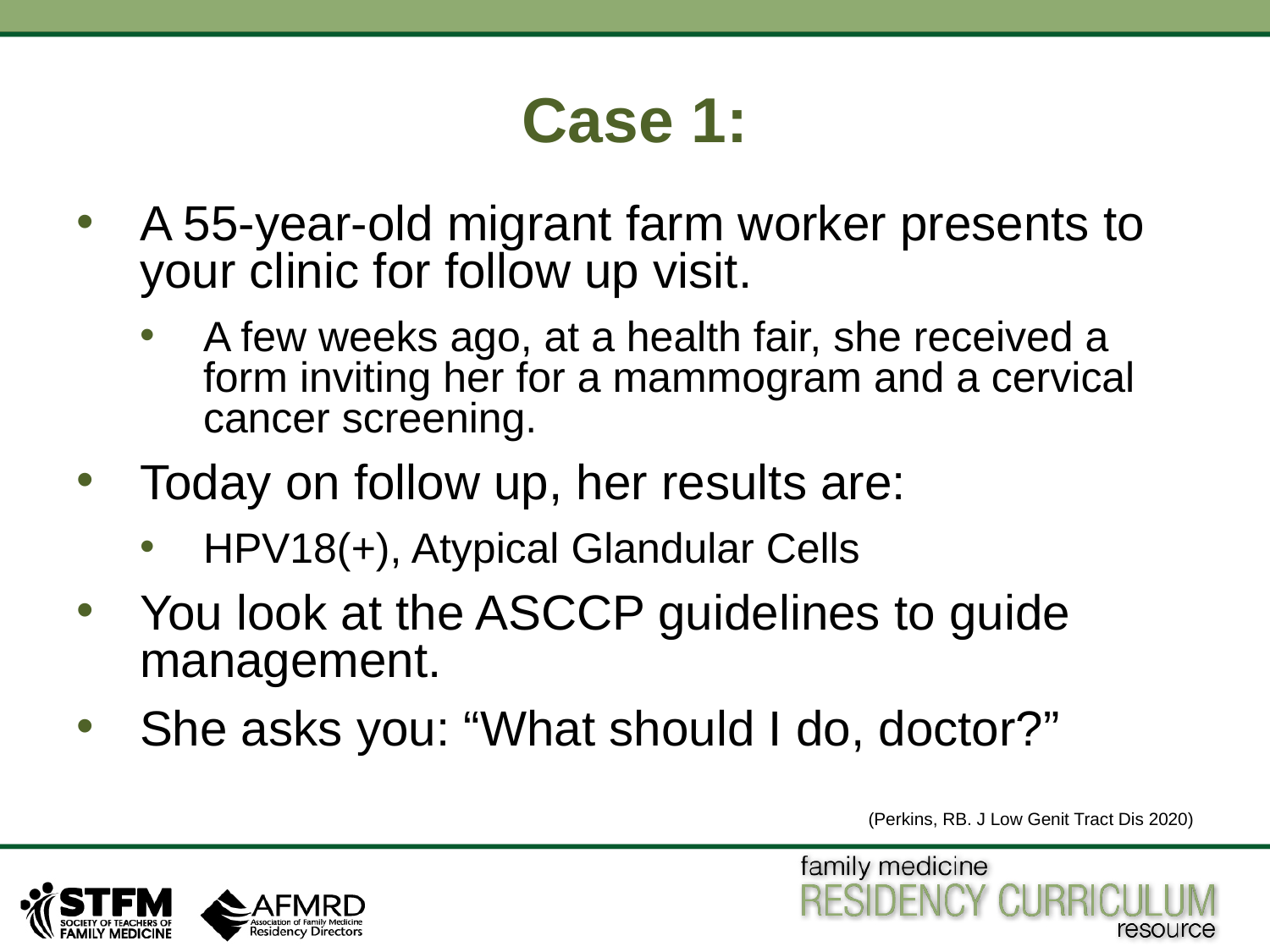

# Case 1:
A 55-year-old migrant farm worker presents to your clinic for follow up visit.
A few weeks ago, at a health fair, she received a form inviting her for a mammogram and a cervical cancer screening.
Today on follow up, her results are:
HPV18(+), Atypical Glandular Cells
You look at the ASCCP guidelines to guide management.
She asks you: “What should I do, doctor?”
(Perkins, RB. J Low Genit Tract Dis 2020)